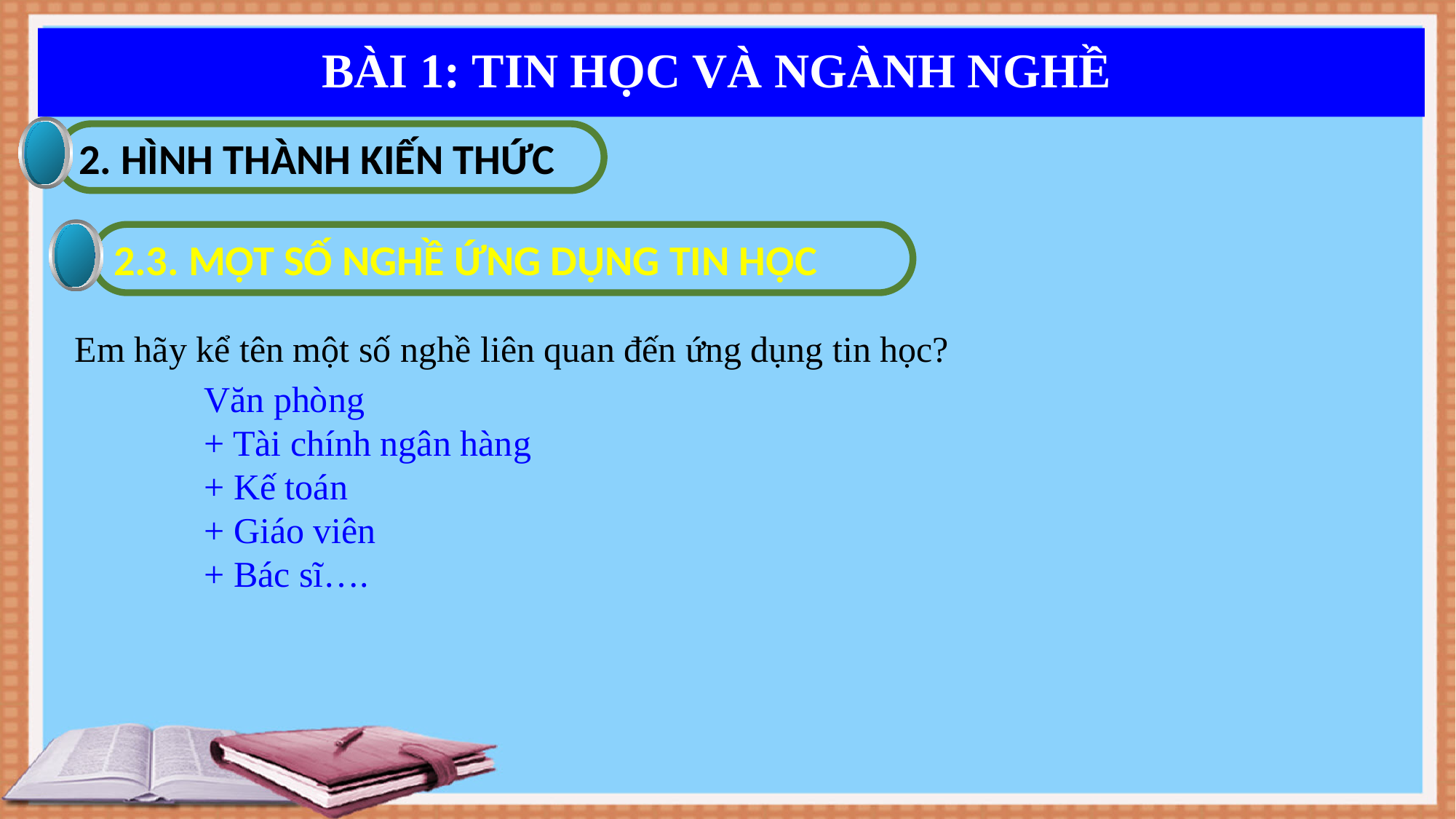

BÀI 1: TIN HỌC VÀ NGÀNH NGHỀ

2. HÌNH THÀNH KIẾN THỨC

2.3. MỘT SỐ NGHỀ ỨNG DỤNG TIN HỌC
Em hãy kể tên một số nghề liên quan đến ứng dụng tin học?

Văn phòng
+ Tài chính ngân hàng
+ Kế toán
+ Giáo viên
+ Bác sĩ….